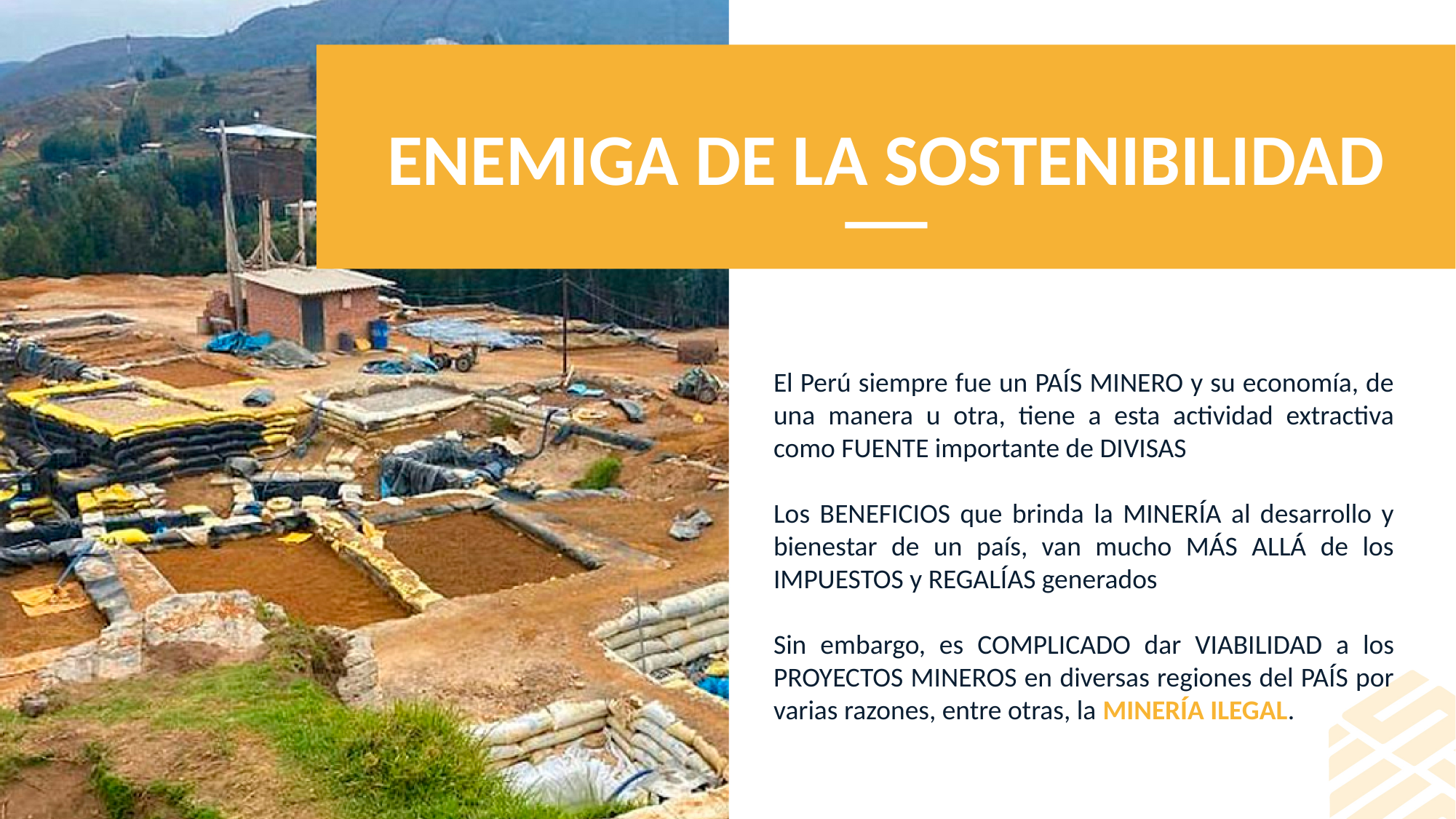

ENEMIGA DE LA SOSTENIBILIDAD
El Perú siempre fue un PAÍS MINERO y su economía, de una manera u otra, tiene a esta actividad extractiva como FUENTE importante de DIVISAS

Los BENEFICIOS que brinda la MINERÍA al desarrollo y bienestar de un país, van mucho MÁS ALLÁ de los IMPUESTOS y REGALÍAS generados

Sin embargo, es COMPLICADO dar VIABILIDAD a los PROYECTOS MINEROS en diversas regiones del PAÍS por varias razones, entre otras, la MINERÍA ILEGAL.